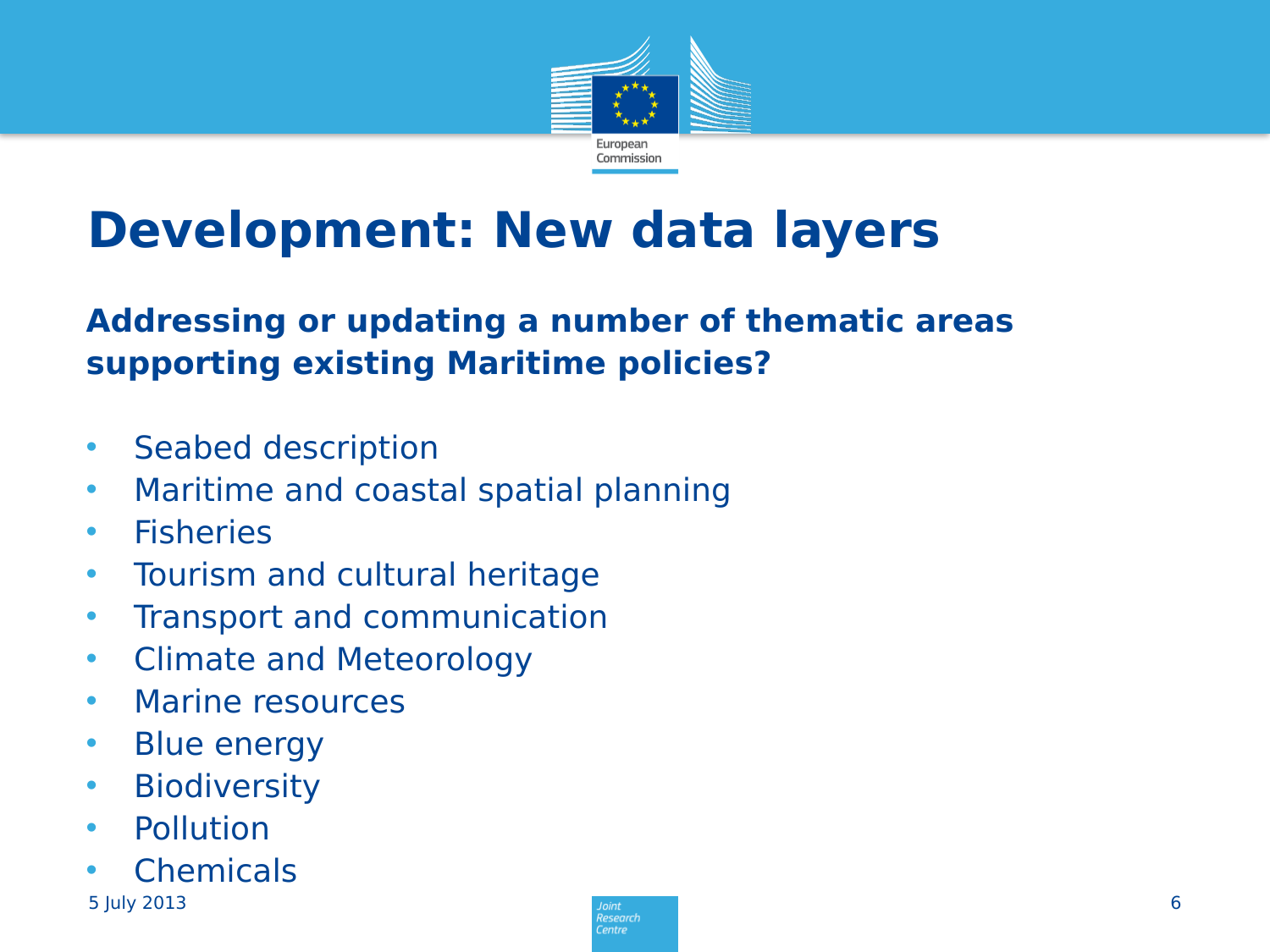

# Development: New data layers
Addressing or updating a number of thematic areas supporting existing Maritime policies?

Seabed description
Maritime and coastal spatial planning
Fisheries
Tourism and cultural heritage
Transport and communication
Climate and Meteorology
Marine resources
Blue energy
Biodiversity
Pollution
Chemicals
5 July 2013
6